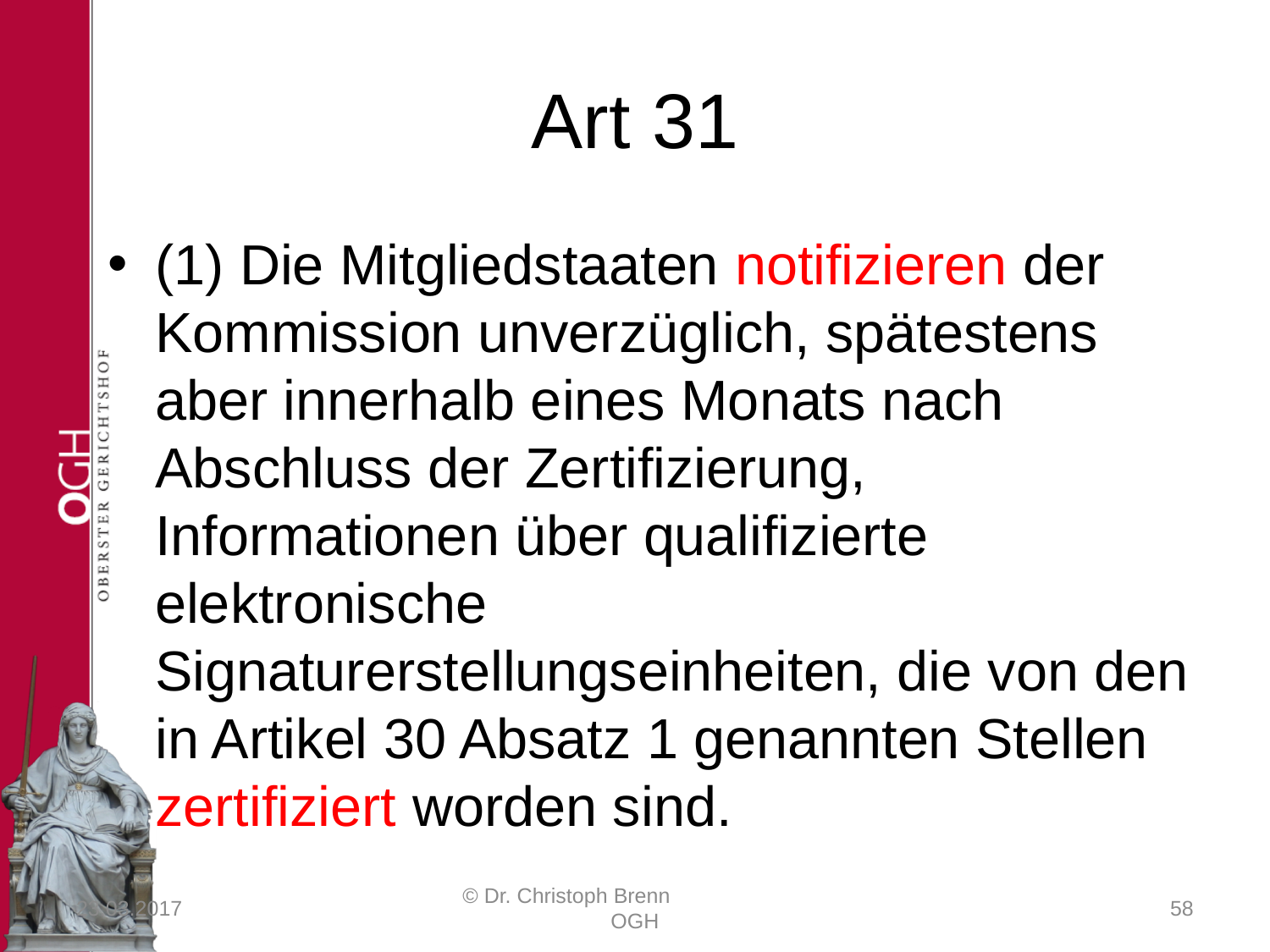

# Art 31
(1) Die Mitgliedstaaten notifizieren der Kommission unverzüglich, spätestens aber innerhalb eines Monats nach Abschluss der Zertifizierung, Informationen über qualifizierte elektronische Signaturerstellungseinheiten, die von den in Artikel 30 Absatz 1 genannten Stellen zertifiziert worden sind.
23.03.2017
© Dr. Christoph Brenn                        OGH
58